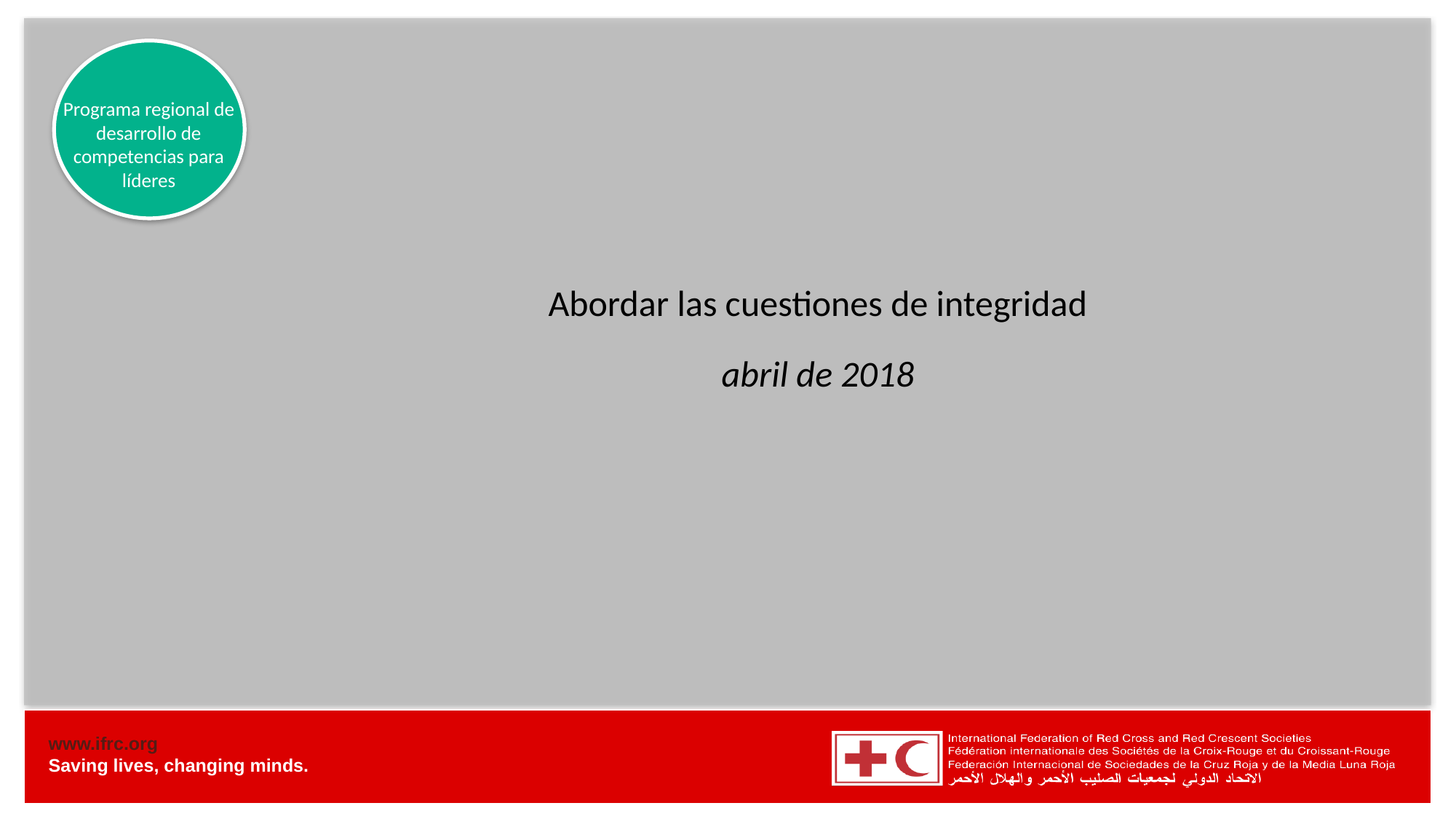

Abordar las cuestiones de integridad
abril de 2018